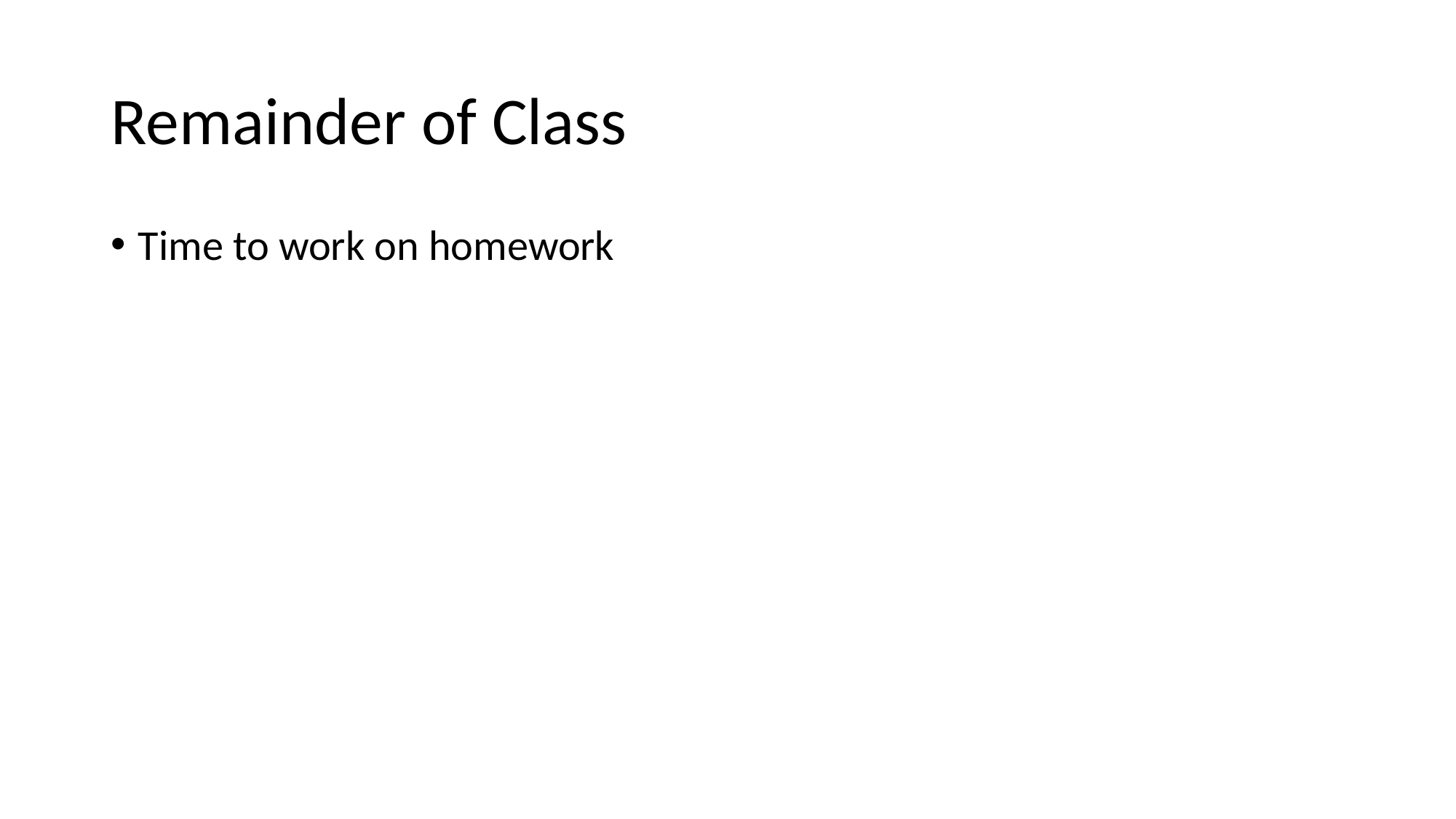

# Remainder of Class
Time to work on homework